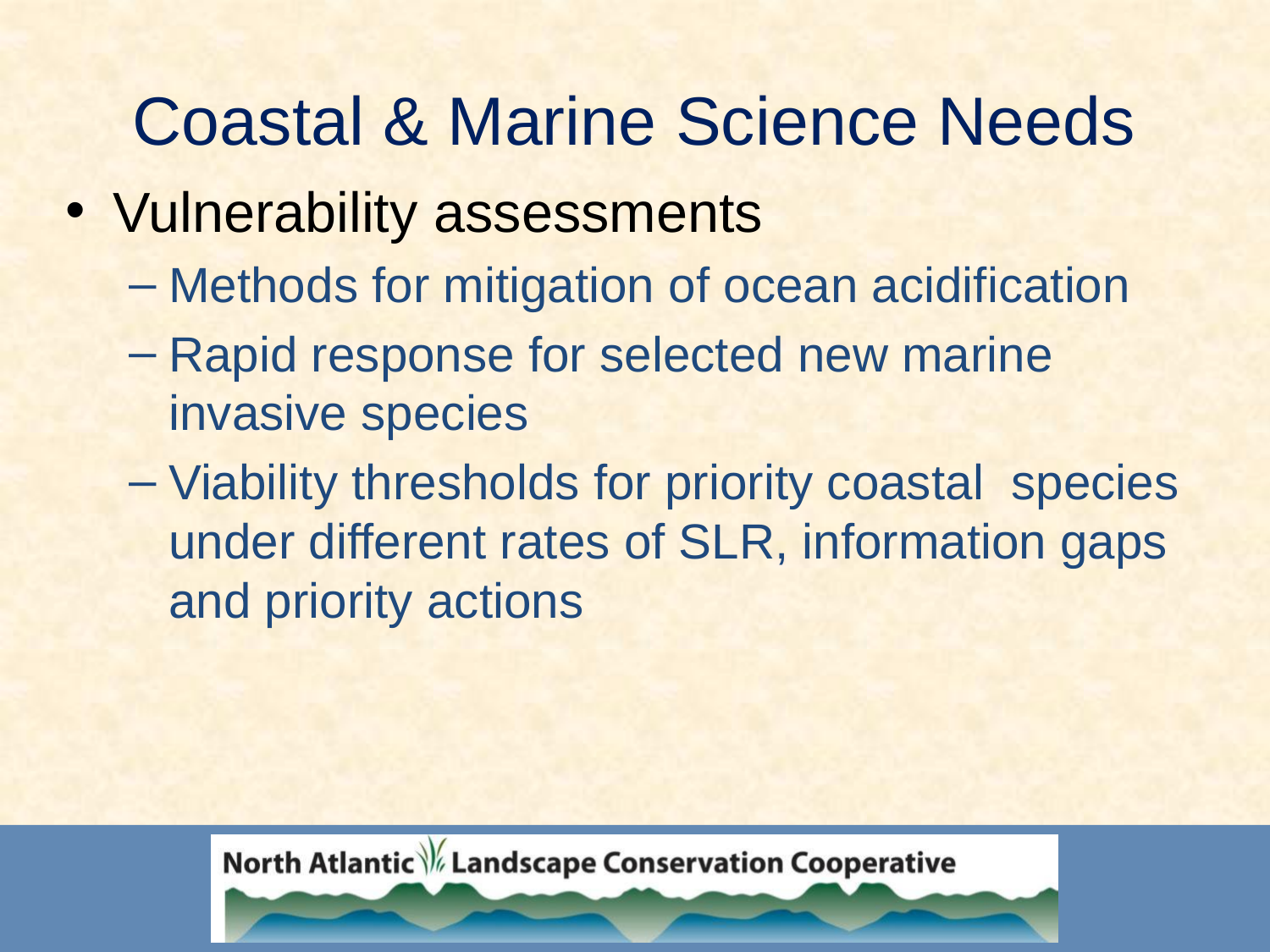

# Coastal & Marine Science Needs
Vulnerability assessments
Methods for mitigation of ocean acidification
Rapid response for selected new marine invasive species
Viability thresholds for priority coastal  species under different rates of SLR, information gaps and priority actions